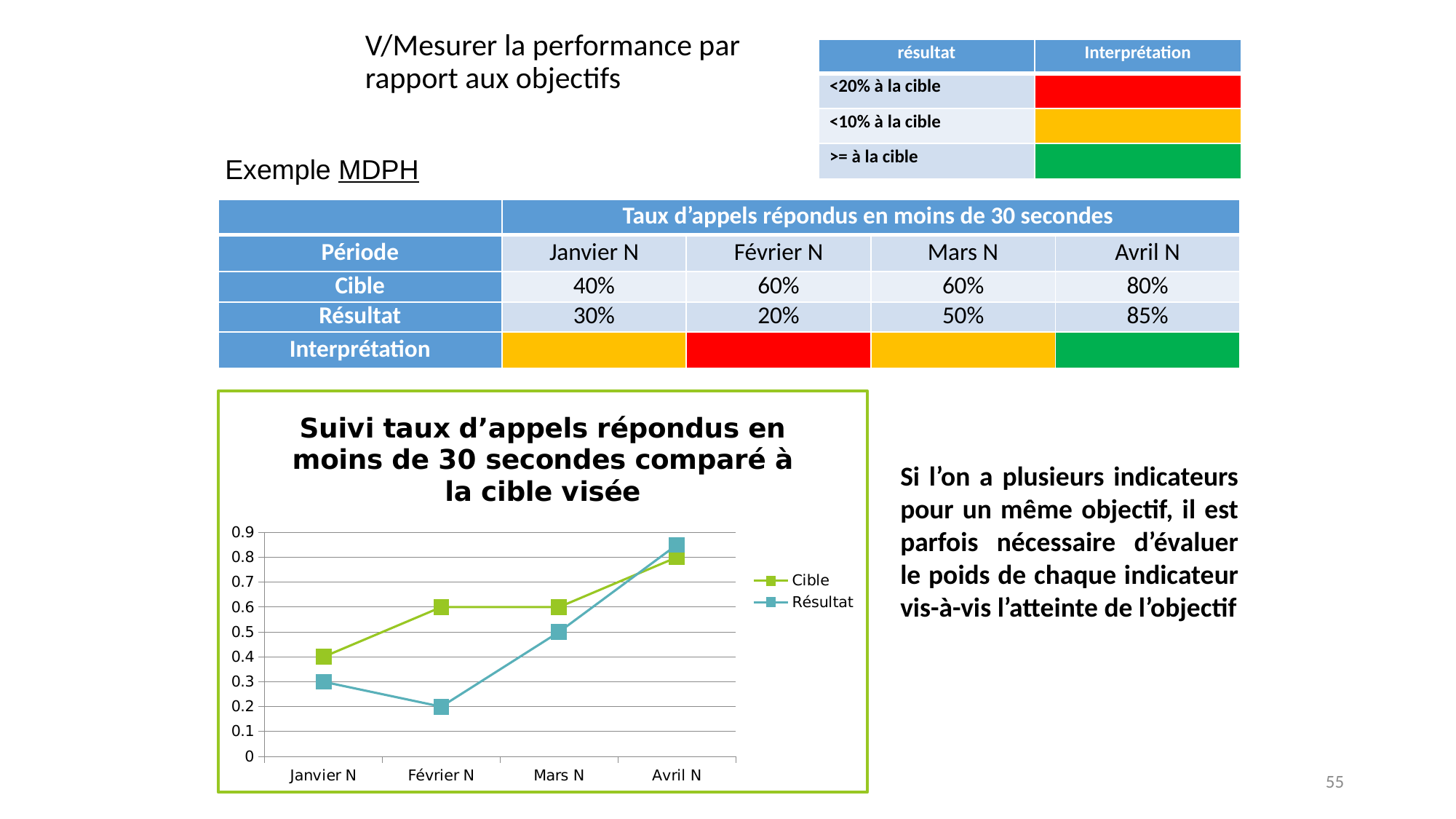

# V/Mesurer la performance par rapport aux objectifs
| résultat | Interprétation |
| --- | --- |
| <20% à la cible |  |
| <10% à la cible |  |
| >= à la cible |  |
Exemple MDPH
|  | Taux d’appels répondus en moins de 30 secondes |  |  |  |
| --- | --- | --- | --- | --- |
| Période | Janvier N | Février N | Mars N | Avril N |
| Cible | 40% | 60% | 60% | 80% |
| Résultat | 30% | 20% | 50% | 85% |
| Interprétation |  |  |  |  |

### Chart: Suivi taux d’appels répondus en moins de 30 secondes comparé à la cible visée

| Category | Cible | Résultat |
|---|---|---|
| Janvier N | 0.4 | 0.3 |
| Février N | 0.6 | 0.2 |
| Mars N | 0.6 | 0.5 |
| Avril N | 0.8 | 0.85 |
Si l’on a plusieurs indicateurs pour un même objectif, il est parfois nécessaire d’évaluer le poids de chaque indicateur vis-à-vis l’atteinte de l’objectif
55